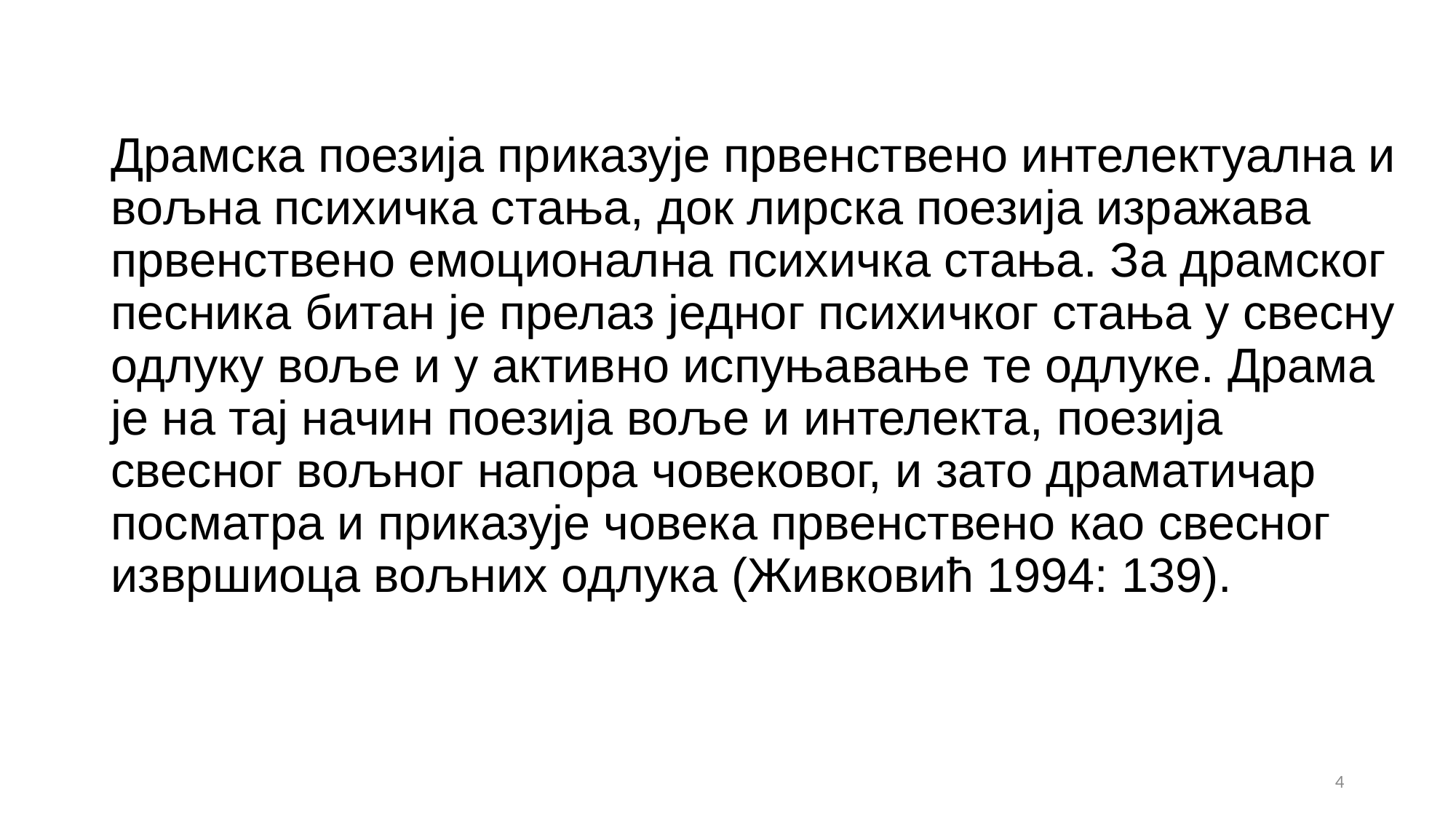

# Драмска поезија приказује првенствено интелектуална и вољна психичка стања, док лирска поезија изражава првенствено емоционална психичка стања. За драмског песника битан је прелаз једног психичког стања у свесну одлуку воље и у активно испуњавање те одлуке. Драма је на тај начин поезија воље и интелекта, поезија свесног вољног напора човековог, и зато драматичар посматра и приказује човека првенствено као свесног извршиоца вољних одлука (Живковић 1994: 139).
4